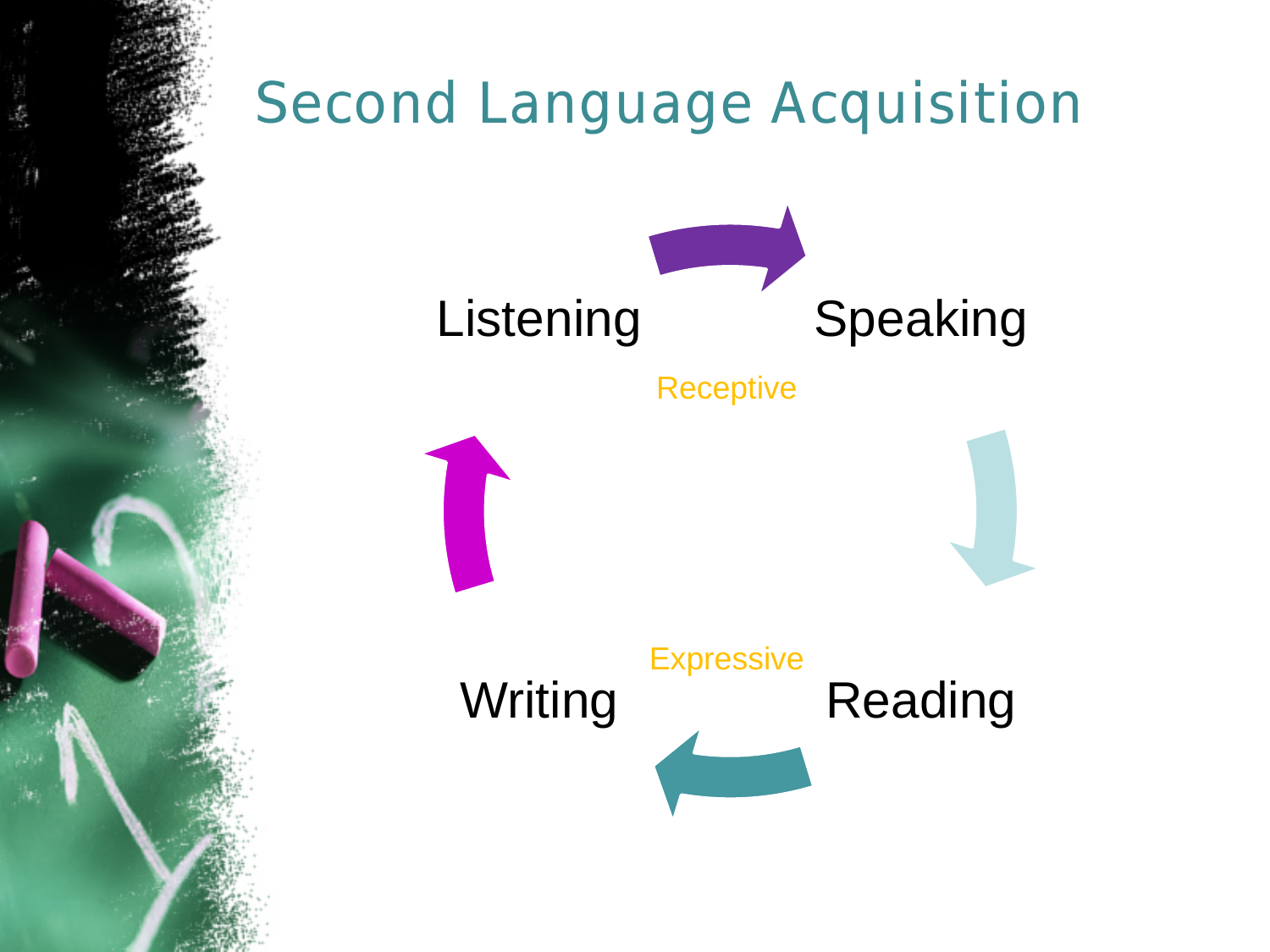

# Second Language Acquisition
Speaking
Reading
Writing
Listening
Receptive
Expressive